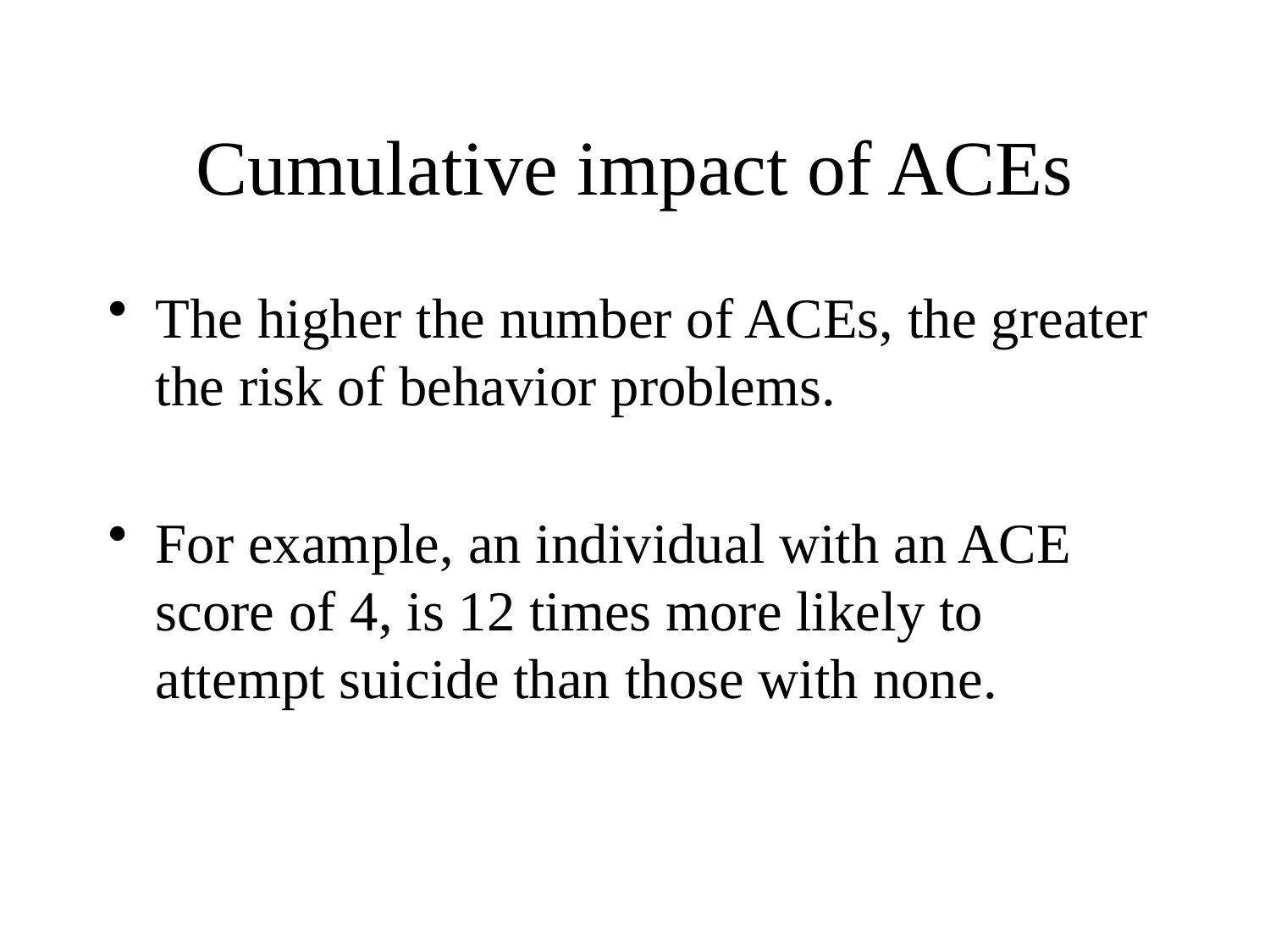

Cumulative impact of ACEs
The higher the number of ACEs, the greater the risk of behavior problems.

For example, an individual with an ACE score of 4, is 12 times more likely to attempt suicide than those with none.